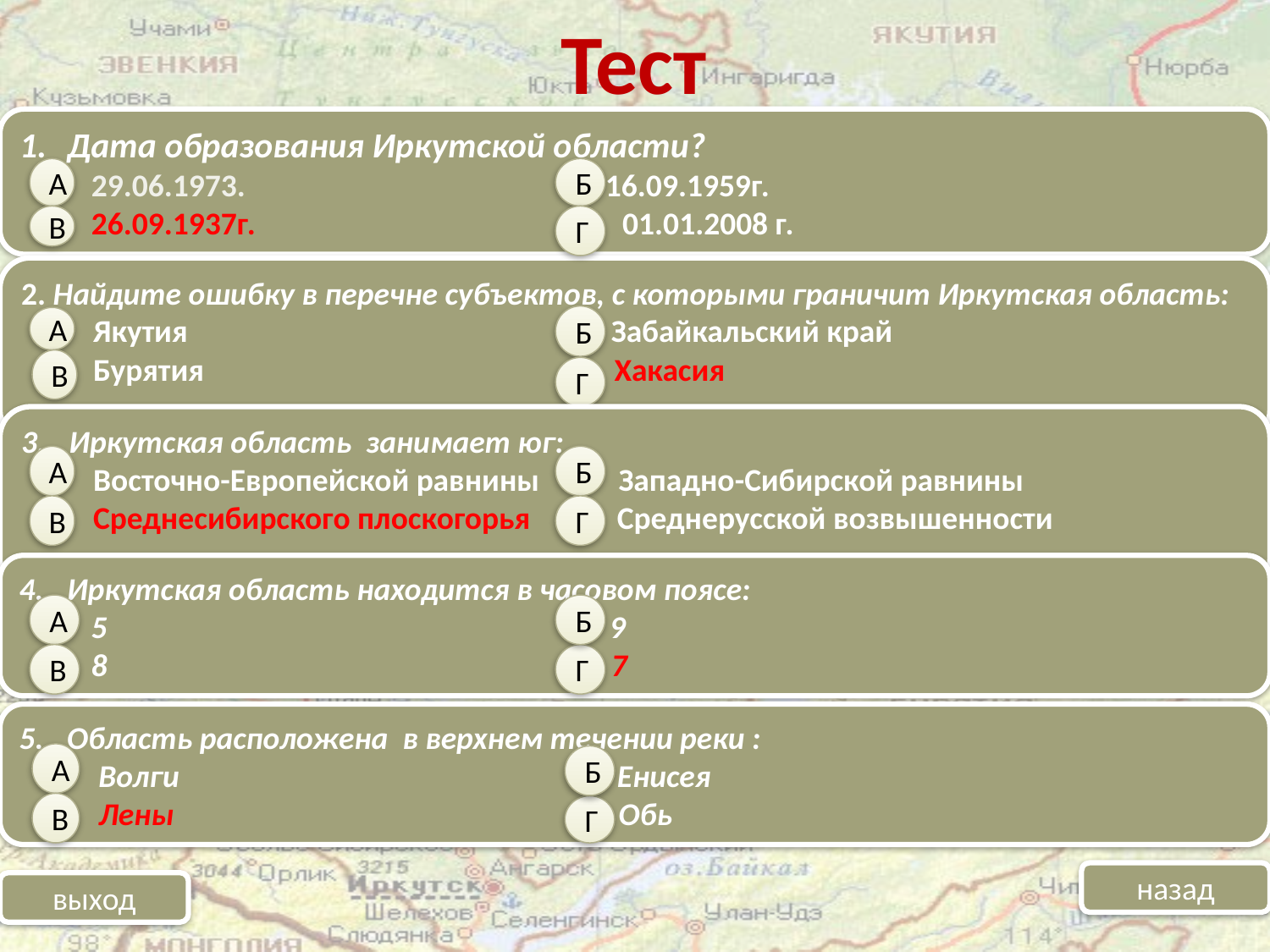

Тест
Дата образования Иркутской области?
          29.06.1973.                                                  16.09.1959г.
          26.09.1937г.                                                   01.01.2008 г.
А
Б
В
Г
2. Найдите ошибку в перечне субъектов, с которыми граничит Иркутская область:
          Якутия                                                           Забайкальский край
          Бурятия                                                         Хакасия

Б
А
В
Г
Иркутская область  занимает юг:
          Восточно-Европейской равнины           Западно-Сибирской равнины
          Среднесибирского плоскогорья            Среднерусской возвышенности
А
Б
В
Г
Иркутская область находится в часовом поясе:
          5                                                                      9
          8                                                                      7
А
Б
В
Г
Область расположена  в верхнем течении реки :
           Волги                                                             Енисея
           Лены                                                              Обь
А
Б
В
Г
назад
выход